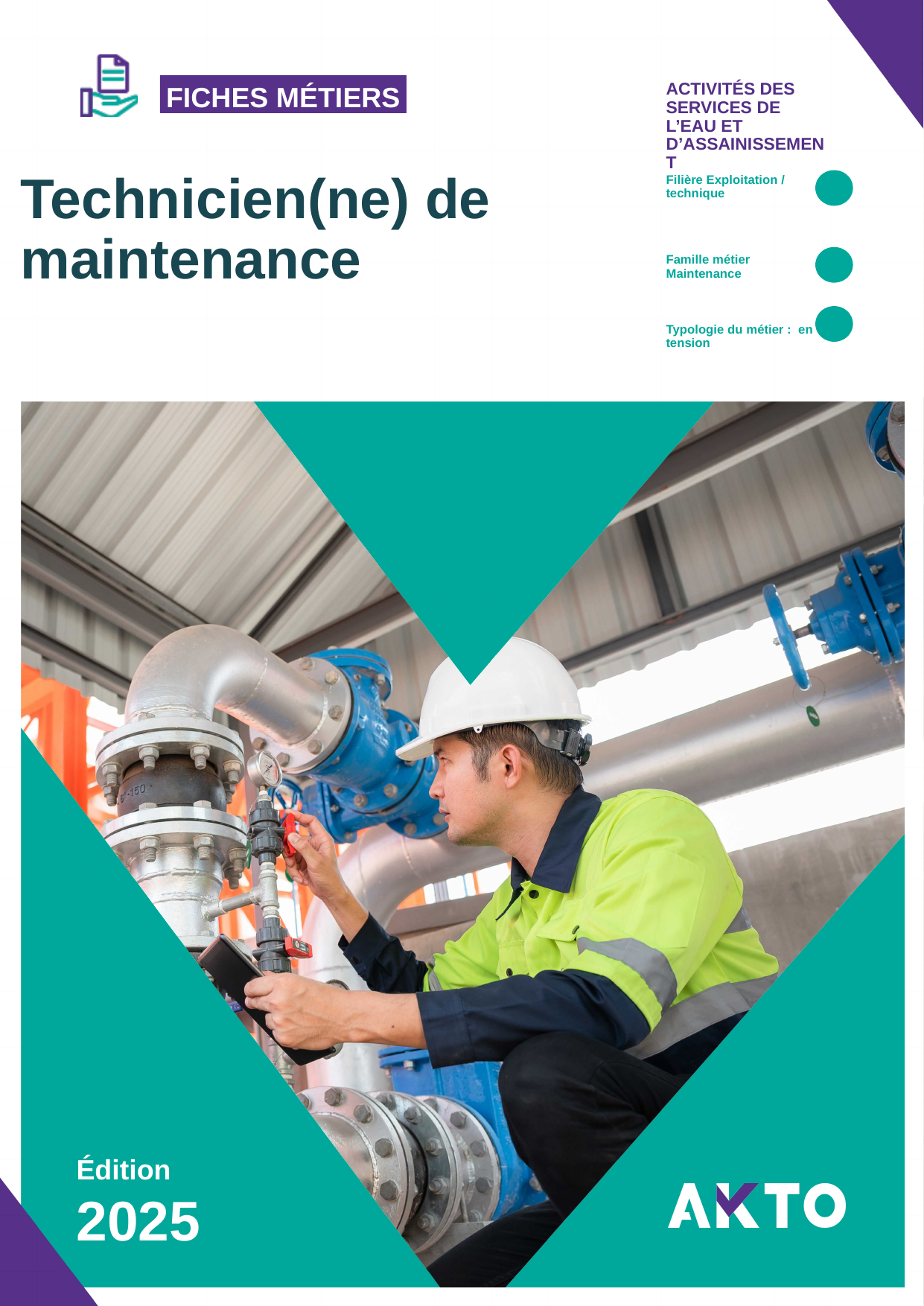

ACTIVITÉS DES SERVICES DE L’EAU ET D’ASSAINISSEMENT

Technicien(ne) de maintenance

Filière Exploitation / technique

Famille métier Maintenance

Typologie du métier :  en tension